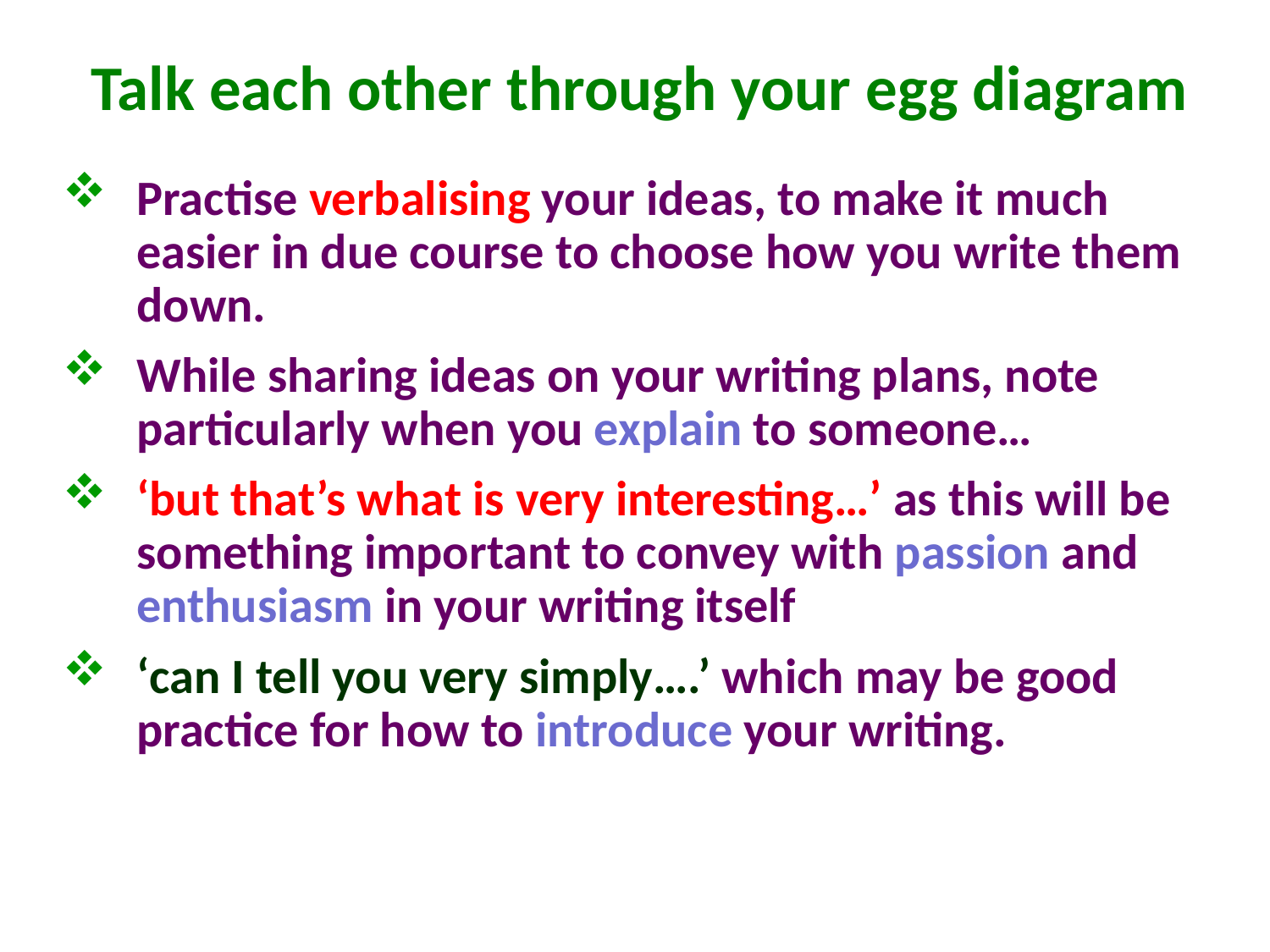

# Talk each other through your egg diagram
Practise verbalising your ideas, to make it much easier in due course to choose how you write them down.
While sharing ideas on your writing plans, note particularly when you explain to someone…
‘but that’s what is very interesting…’ as this will be something important to convey with passion and enthusiasm in your writing itself
‘can I tell you very simply….’ which may be good practice for how to introduce your writing.